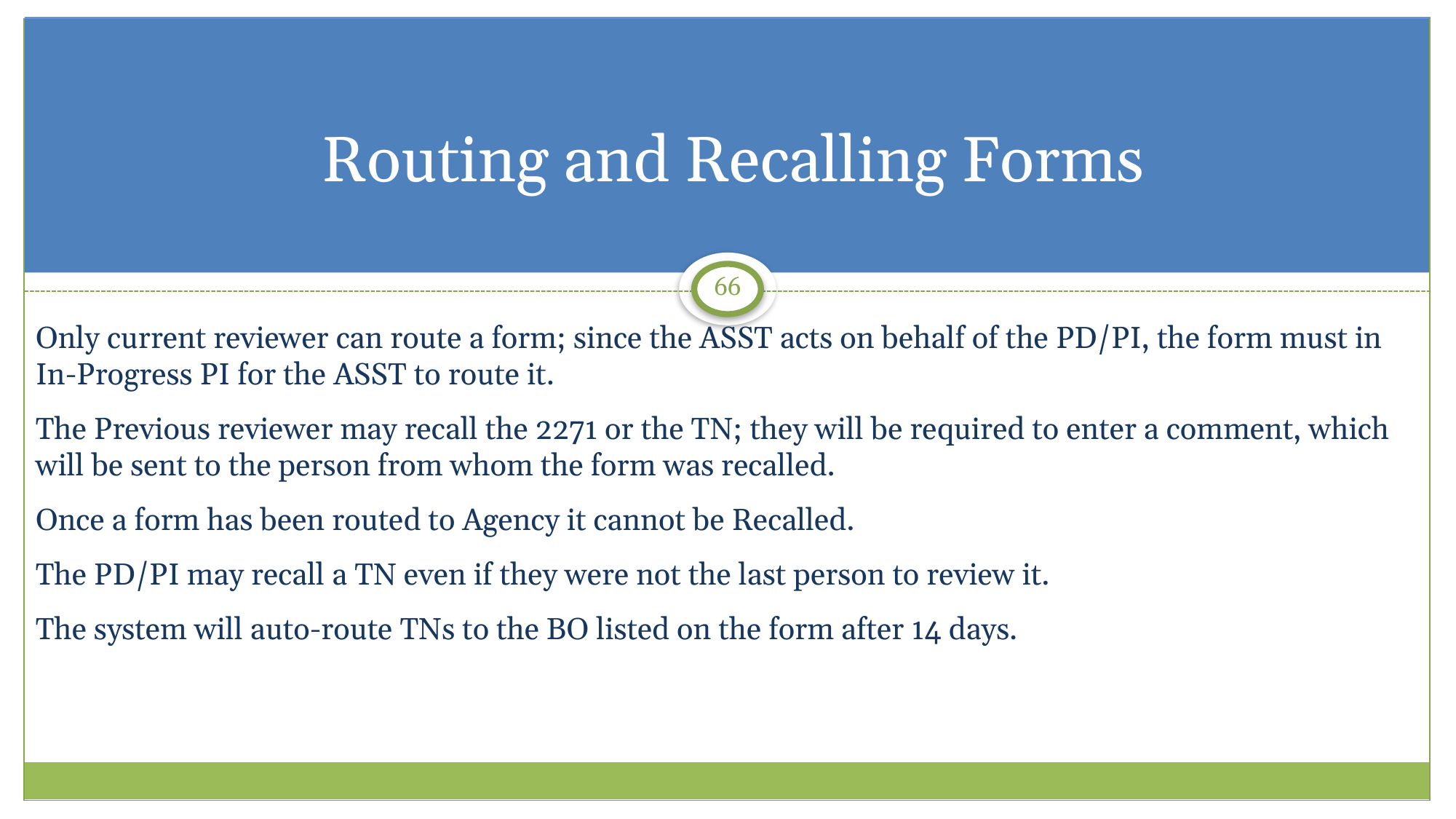

# Routing and Recalling Forms
66
Only current reviewer can route a form; since the ASST acts on behalf of the PD/PI, the form must in In-Progress PI for the ASST to route it.
The Previous reviewer may recall the 2271 or the TN; they will be required to enter a comment, which will be sent to the person from whom the form was recalled.
Once a form has been routed to Agency it cannot be Recalled.
The PD/PI may recall a TN even if they were not the last person to review it.
The system will auto-route TNs to the BO listed on the form after 14 days.